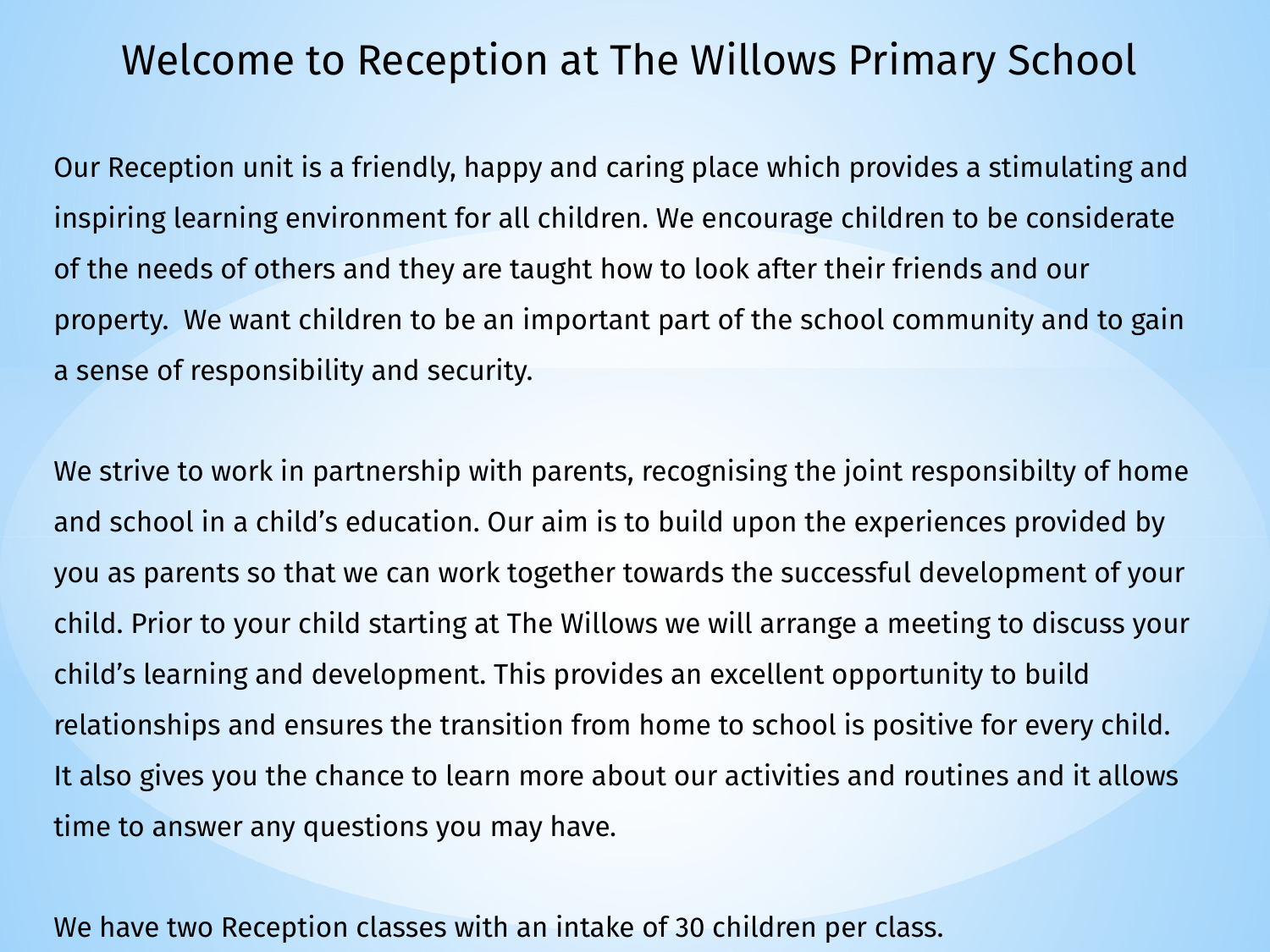

Welcome to Reception at The Willows Primary School
Our Reception unit is a friendly, happy and caring place which provides a stimulating and inspiring learning environment for all children. We encourage children to be considerate of the needs of others and they are taught how to look after their friends and our property.  We want children to be an important part of the school community and to gain a sense of responsibility and security.

We strive to work in partnership with parents, recognising the joint responsibilty of home and school in a child’s education. Our aim is to build upon the experiences provided by you as parents so that we can work together towards the successful development of your child. Prior to your child starting at The Willows we will arrange a meeting to discuss your child’s learning and development. This provides an excellent opportunity to build relationships and ensures the transition from home to school is positive for every child.  It also gives you the chance to learn more about our activities and routines and it allows time to answer any questions you may have.

We have two Reception classes with an intake of 30 children per class.